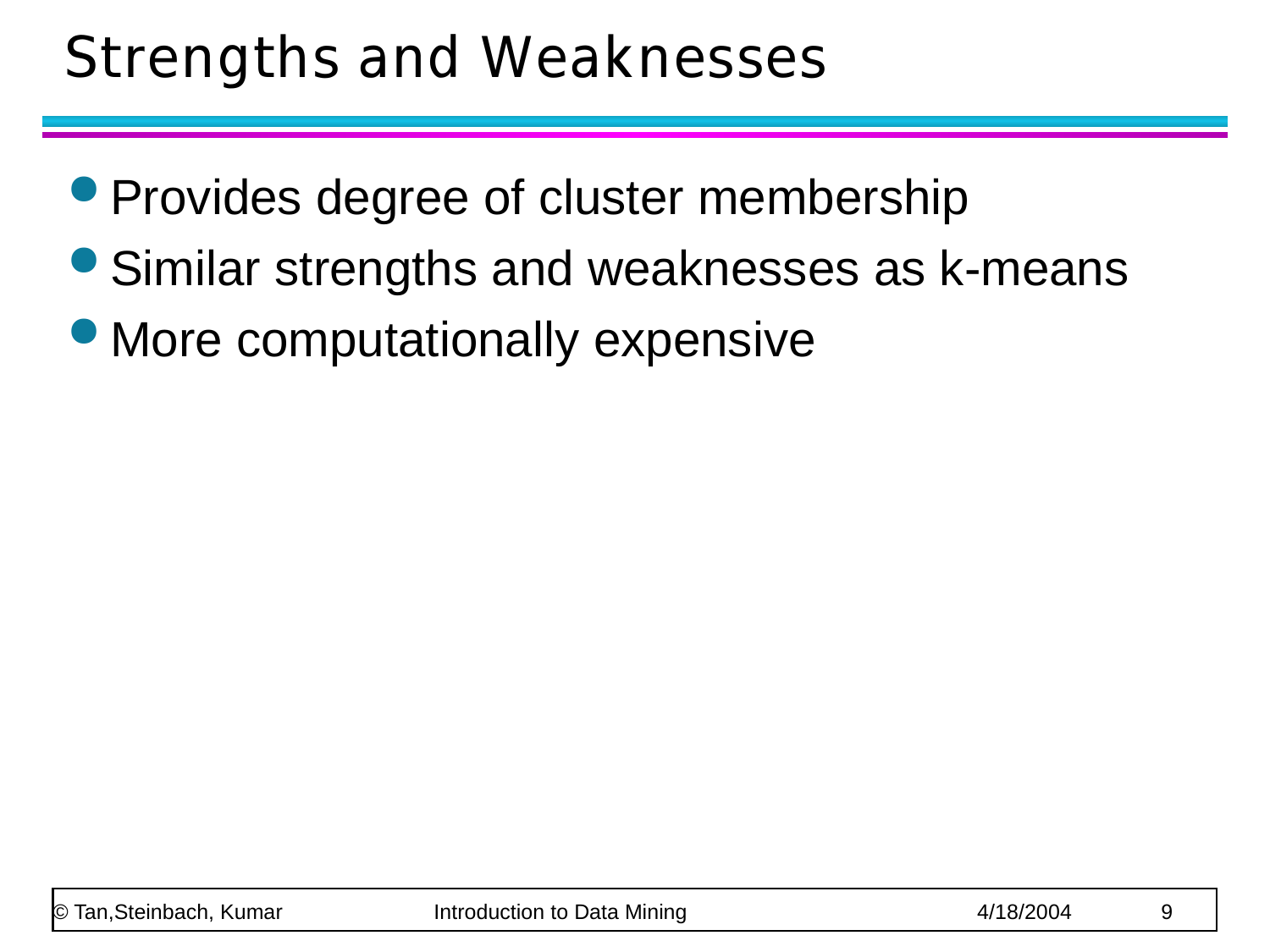

# Strengths and Weaknesses
Provides degree of cluster membership
Similar strengths and weaknesses as k-means
More computationally expensive